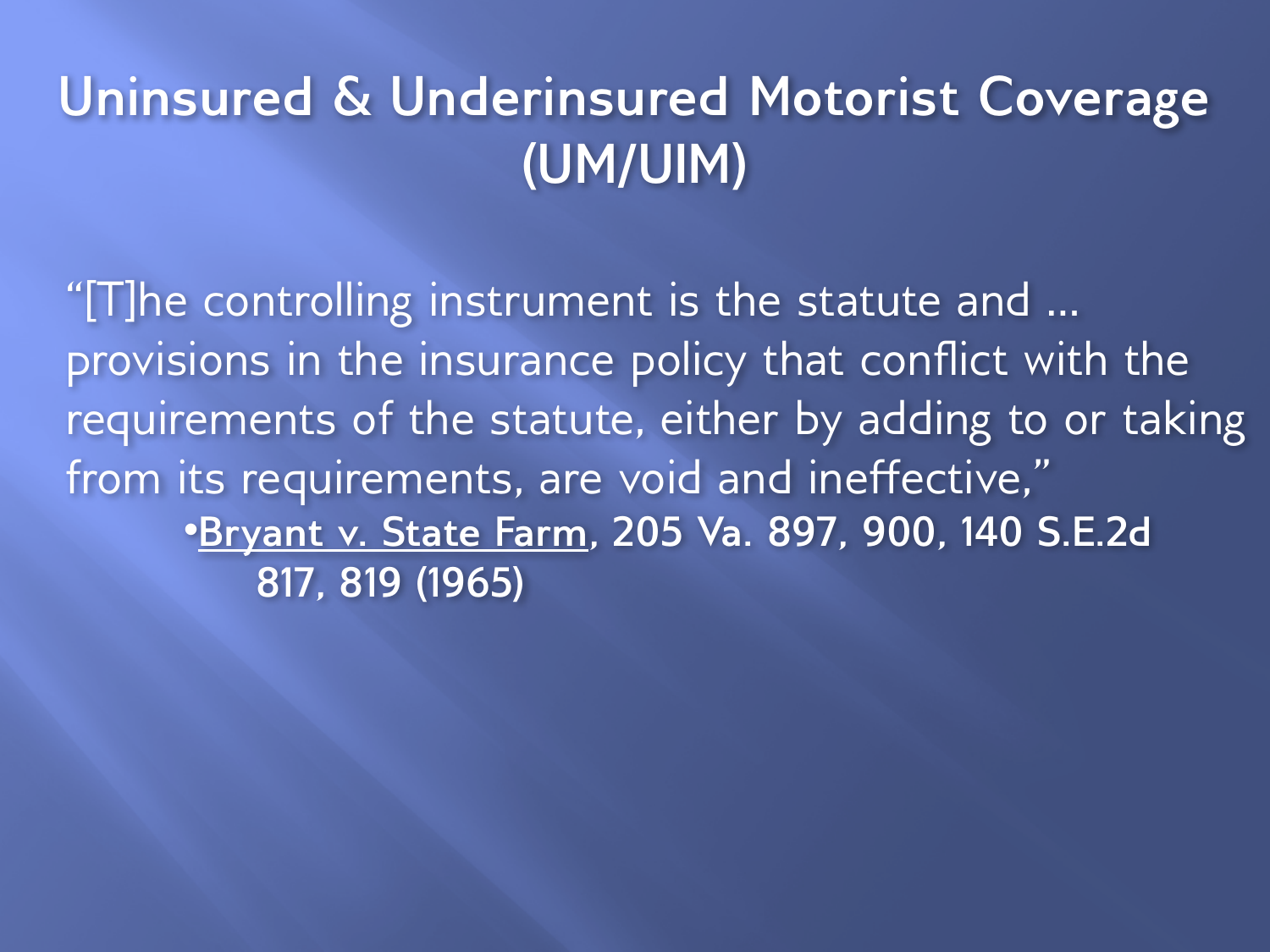

Uninsured & Underinsured Motorist Coverage
(UM/UIM)
“[T]he controlling instrument is the statute and … provisions in the insurance policy that conflict with the requirements of the statute, either by adding to or taking from its requirements, are void and ineffective,”
Bryant v. State Farm, 205 Va. 897, 900, 140 S.E.2d 	817, 819 (1965)